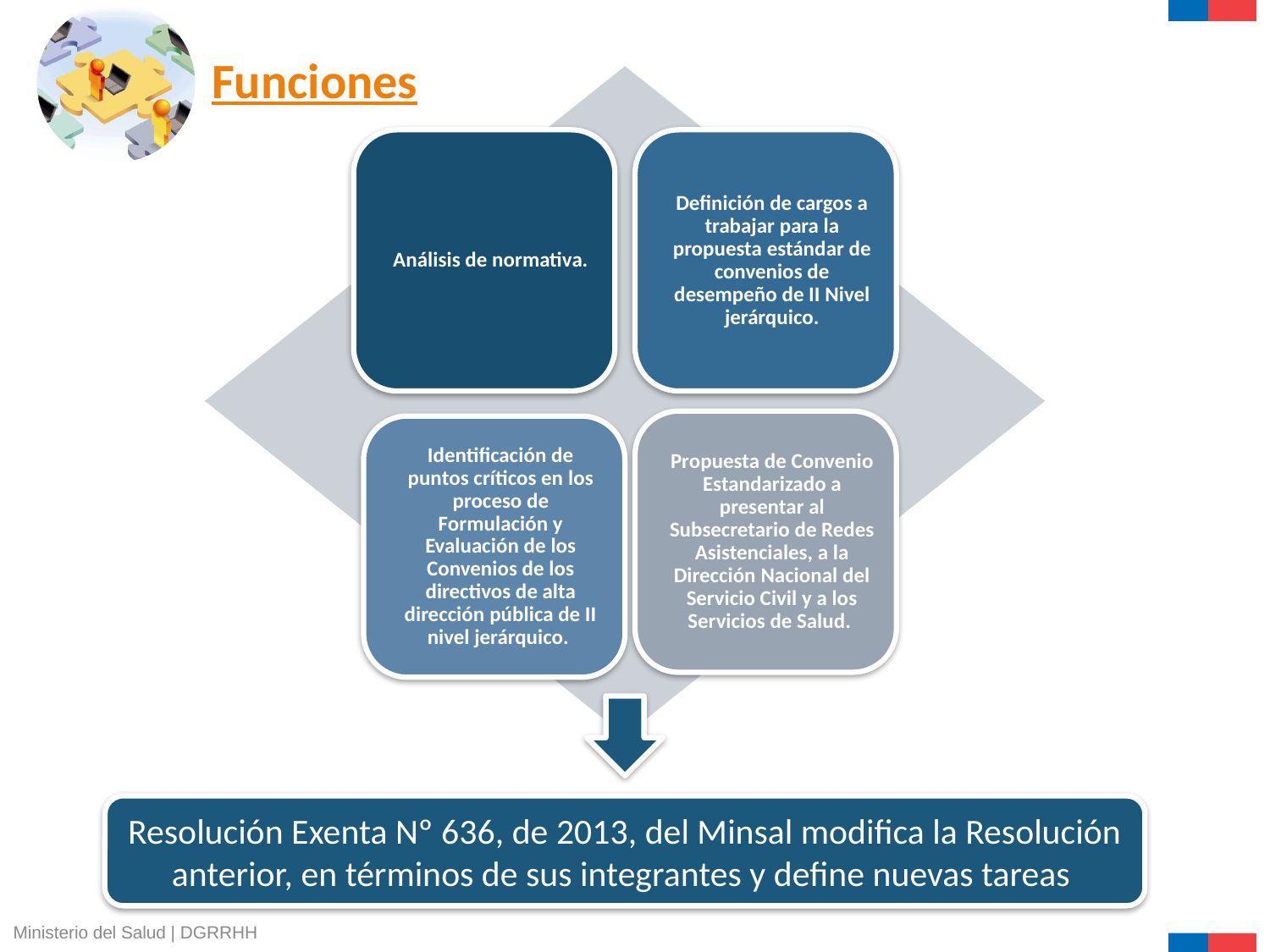

Funciones
Análisis de normativa.
Definición de cargos a trabajar para la propuesta estándar de convenios de desempeño de II Nivel jerárquico.
Identificación de puntos críticos en los proceso de Formulación y Evaluación de los Convenios de los directivos de alta dirección pública de II nivel jerárquico.
Propuesta de Convenio Estandarizado a presentar al Subsecretario de Redes Asistenciales, a la Dirección Nacional del Servicio Civil y a los Servicios de Salud.

Resolución Exenta Nº 636, de 2013, del Minsal modifica la Resolución anterior, en términos de sus integrantes y define nuevas tareas